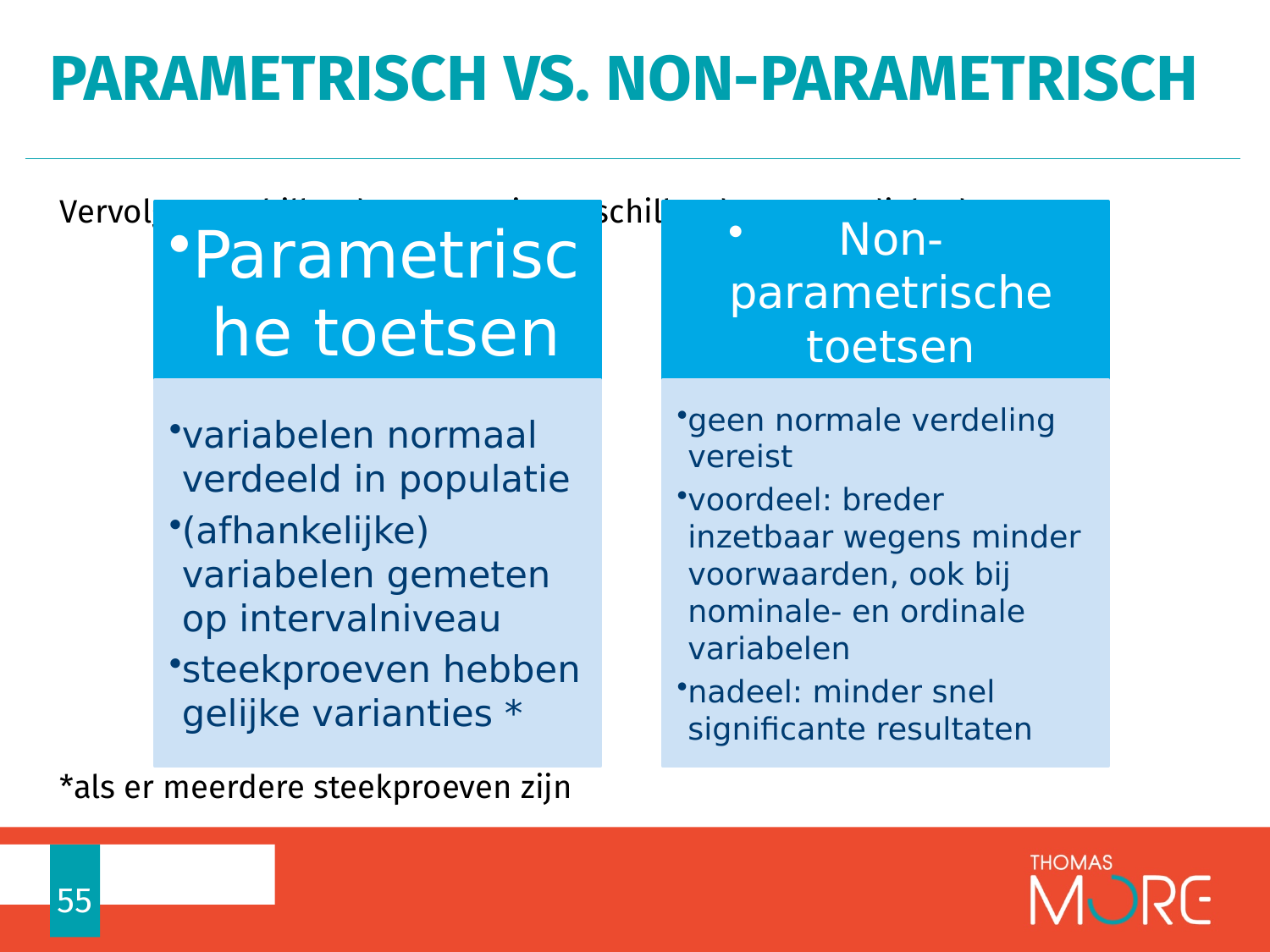

# Parametrisch vs. non-parametrisch
Vervolg: verschillende toetsen in verschillende omstandigheden

*als er meerdere steekproeven zijn

Parametrische toetsen
variabelen normaal verdeeld in populatie
Non-parametrische toetsen
geen normale verdeling vereist
(afhankelijke) variabelen gemeten op intervalniveau
steekproeven hebben gelijke varianties *
voordeel: breder inzetbaar wegens minder voorwaarden, ook bij nominale- en ordinale variabelen
nadeel: minder snel significante resultaten
55